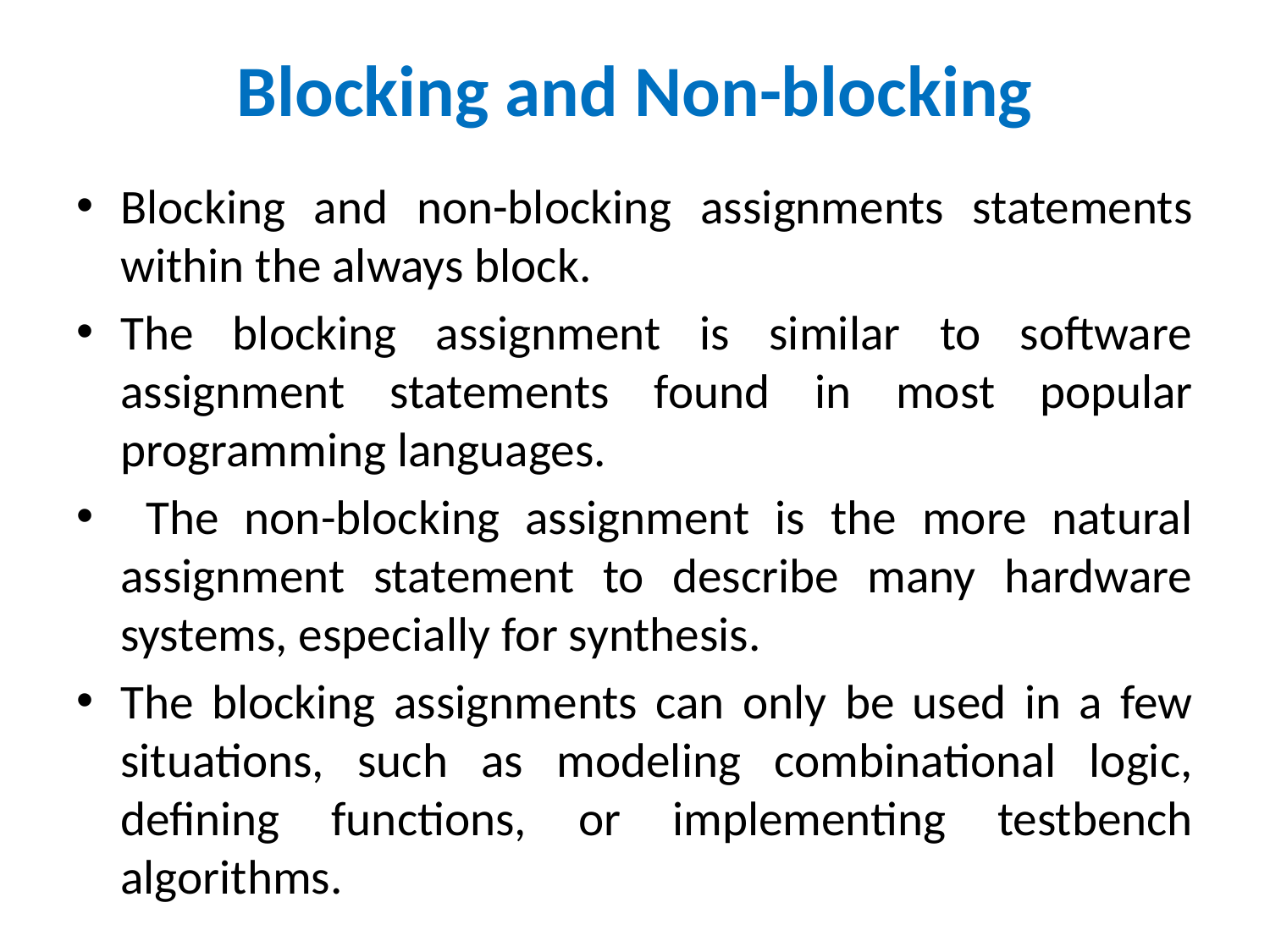

# Blocking and Non-blocking
Blocking and non-blocking assignments statements within the always block.
The blocking assignment is similar to software assignment statements found in most popular programming languages.
 The non-blocking assignment is the more natural assignment statement to describe many hardware systems, especially for synthesis.
The blocking assignments can only be used in a few situations, such as modeling combinational logic, defining functions, or implementing testbench algorithms.